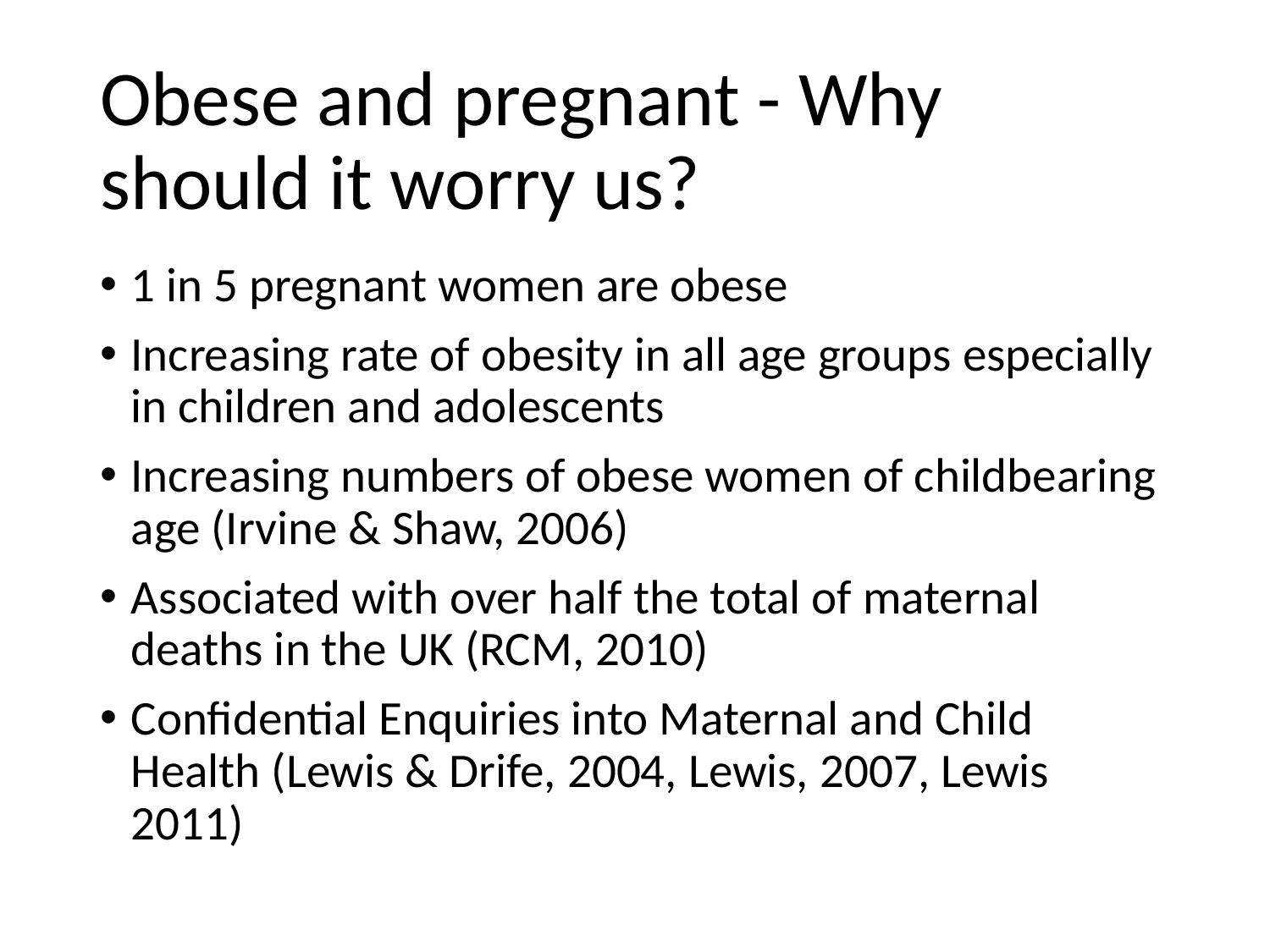

# Obese and pregnant - Why should it worry us?
1 in 5 pregnant women are obese
Increasing rate of obesity in all age groups especially in children and adolescents
Increasing numbers of obese women of childbearing age (Irvine & Shaw, 2006)
Associated with over half the total of maternal deaths in the UK (RCM, 2010)
Confidential Enquiries into Maternal and Child Health (Lewis & Drife, 2004, Lewis, 2007, Lewis 2011)